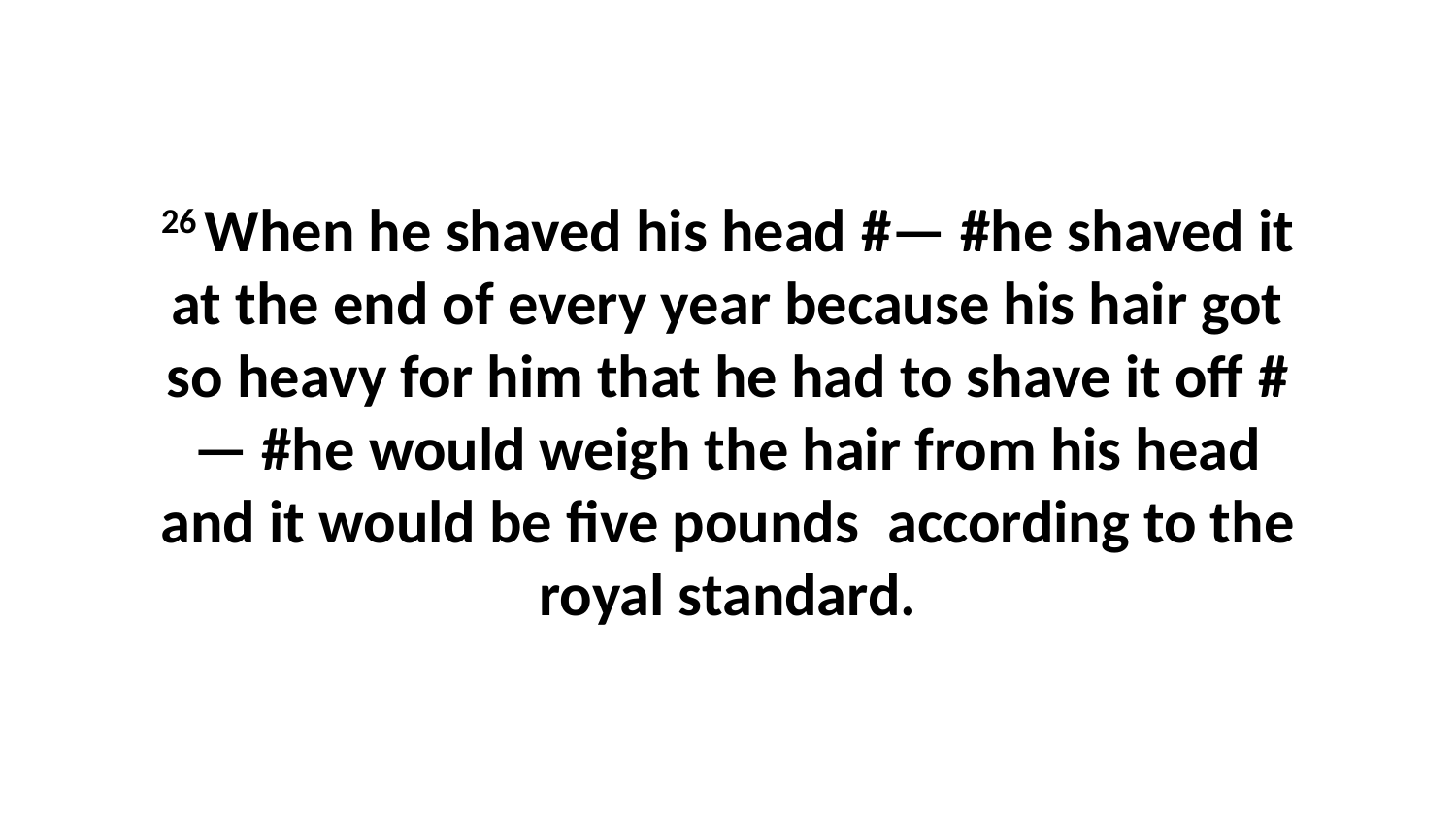

26 When he shaved his head #— #he shaved it at the end of every year because his hair got so heavy for him that he had to shave it off #— #he would weigh the hair from his head and it would be five pounds  according to the royal standard.